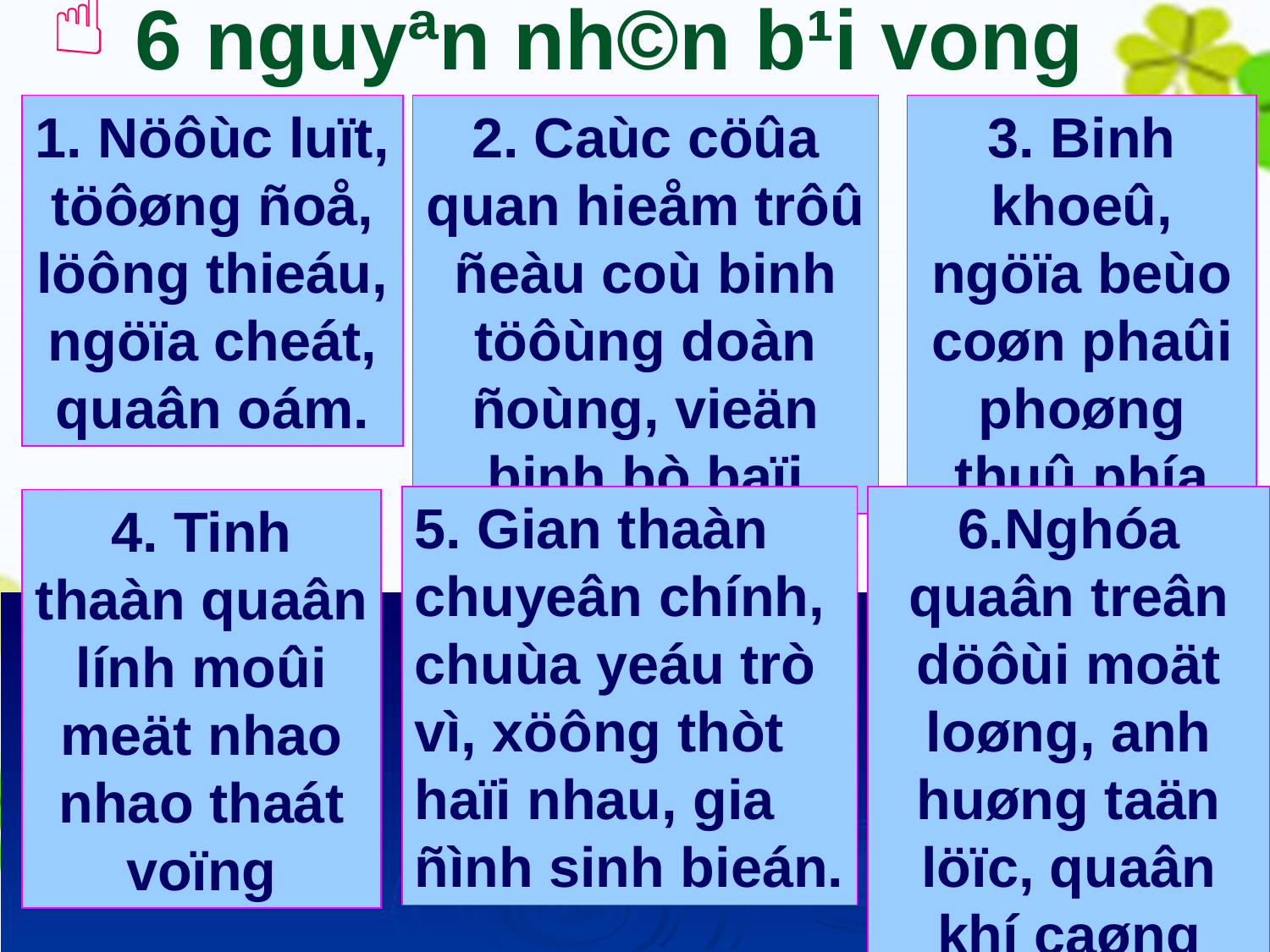

6 nguyªn nh©n b¹i vong
1. Nöôùc luït, töôøng ñoå, löông thieáu, ngöïa cheát, quaân oám.
2. Caùc cöûa quan hieåm trôû ñeàu coù binh töôùng doàn ñoùng, vieän binh bò baïi
3. Binh khoeû, ngöïa beùo coøn phaûi phoøng thuû phía Baéc
5. Gian thaàn chuyeân chính, chuùa yeáu trò vì, xöông thòt haïi nhau, gia ñình sinh bieán.
6.Nghóa quaân treân döôùi moät loøng, anh huøng taän löïc, quaân khí caøng luyeän caøng tinh
4. Tinh thaàn quaân lính moûi meät nhao nhao thaát voïng